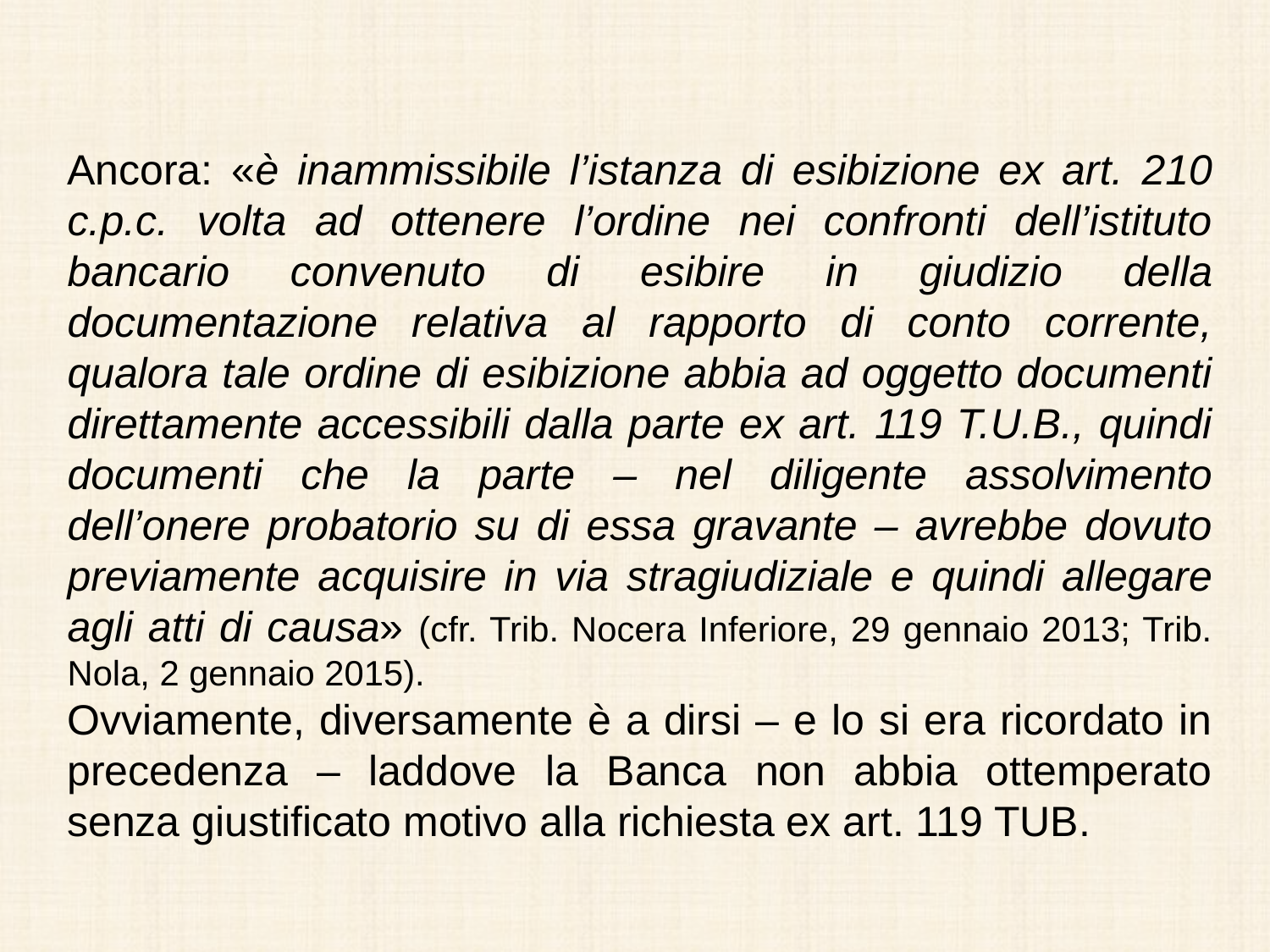

Ancora: «è inammissibile l’istanza di esibizione ex art. 210 c.p.c. volta ad ottenere l’ordine nei confronti dell’istituto bancario convenuto di esibire in giudizio della documentazione relativa al rapporto di conto corrente, qualora tale ordine di esibizione abbia ad oggetto documenti direttamente accessibili dalla parte ex art. 119 T.U.B., quindi documenti che la parte – nel diligente assolvimento dell’onere probatorio su di essa gravante – avrebbe dovuto previamente acquisire in via stragiudiziale e quindi allegare agli atti di causa» (cfr. Trib. Nocera Inferiore, 29 gennaio 2013; Trib. Nola, 2 gennaio 2015).
Ovviamente, diversamente è a dirsi – e lo si era ricordato in precedenza – laddove la Banca non abbia ottemperato senza giustificato motivo alla richiesta ex art. 119 TUB.